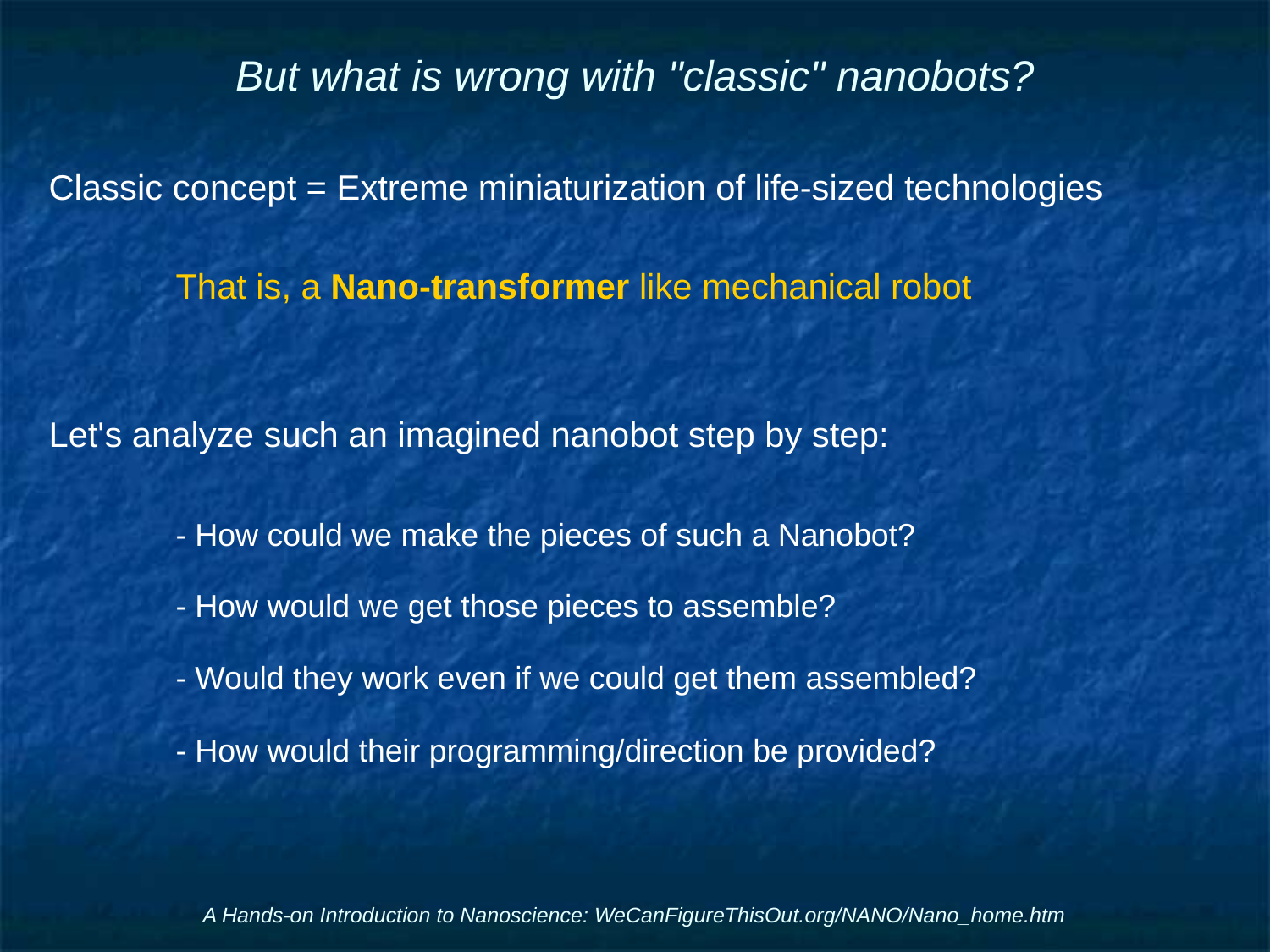

# But what is wrong with "classic" nanobots?
Classic concept = Extreme miniaturization of life-sized technologies

	That is, a Nano-transformer like mechanical robot

Let's analyze such an imagined nanobot step by step:

	- How could we make the pieces of such a Nanobot?

	- How would we get those pieces to assemble?

	- Would they work even if we could get them assembled?

	- How would their programming/direction be provided?

A Hands-on Introduction to Nanoscience: WeCanFigureThisOut.org/NANO/Nano_home.htm